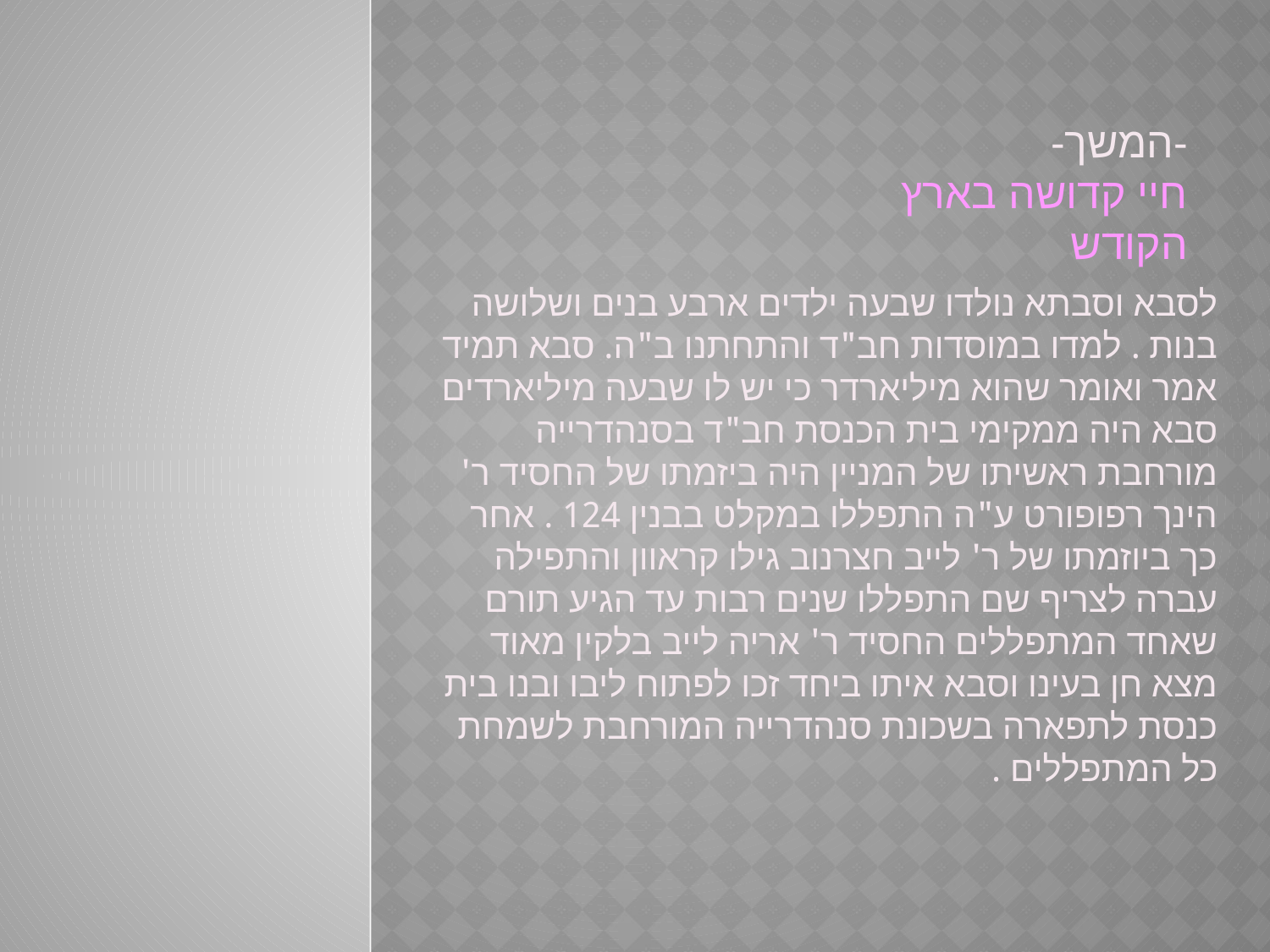

-המשך-
חיי קדושה בארץ הקודש

לסבא וסבתא נולדו שבעה ילדים ארבע בנים ושלושה בנות . למדו במוסדות חב"ד והתחתנו ב"ה. סבא תמיד אמר ואומר שהוא מיליארדר כי יש לו שבעה מיליארדים
סבא היה ממקימי בית הכנסת חב"ד בסנהדרייה מורחבת ראשיתו של המניין היה ביזמתו של החסיד ר' הינך רפופורט ע"ה התפללו במקלט בבנין 124 . אחר כך ביוזמתו של ר' לייב חצרנוב גילו קראוון והתפילה עברה לצריף שם התפללו שנים רבות עד הגיע תורם שאחד המתפללים החסיד ר' אריה לייב בלקין מאוד מצא חן בעינו וסבא איתו ביחד זכו לפתוח ליבו ובנו בית כנסת לתפארה בשכונת סנהדרייה המורחבת לשמחת כל המתפללים .